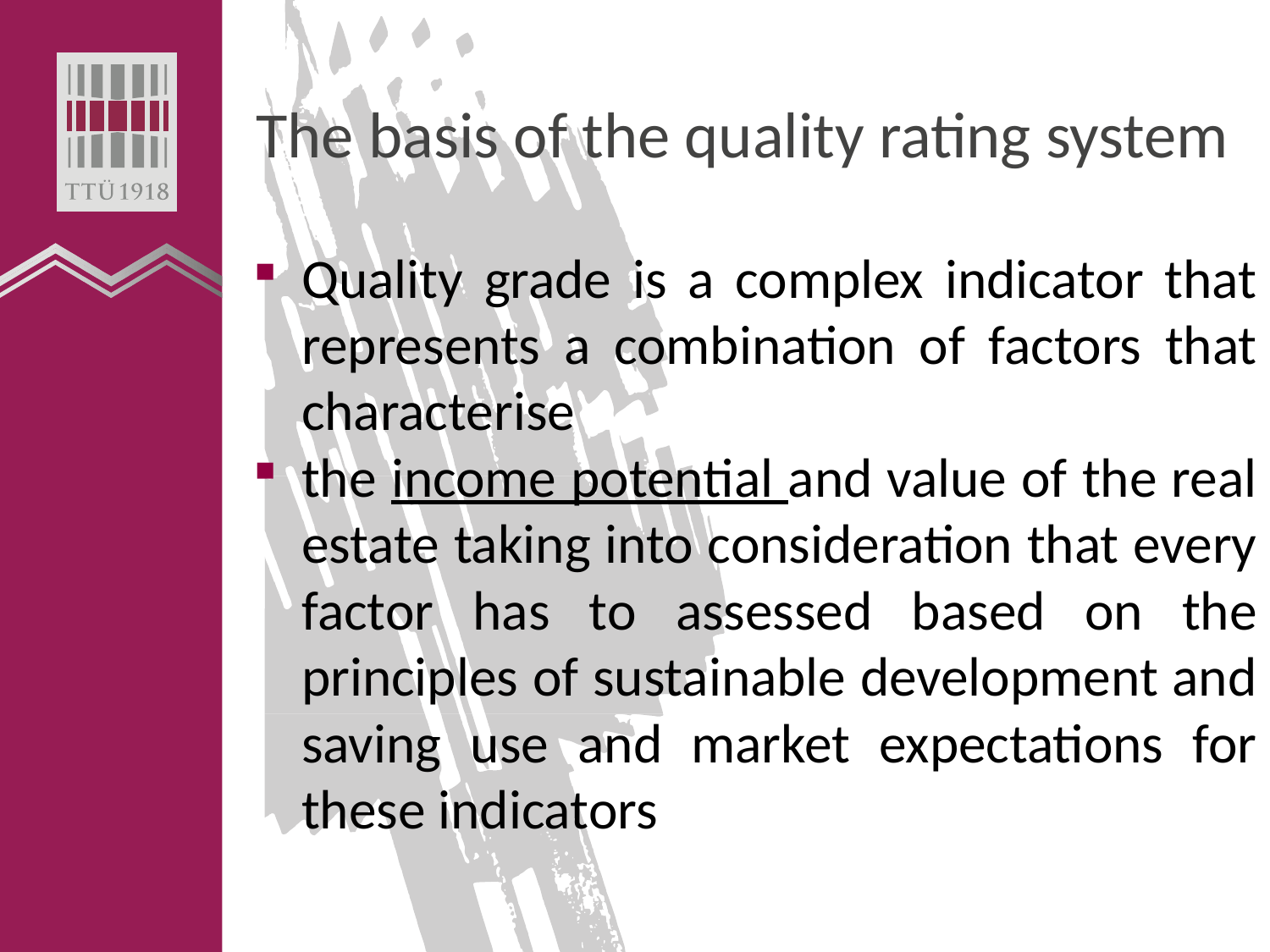

# The basis of the quality rating system
Quality grade is a complex indicator that represents a combination of factors that characterise
the income potential and value of the real estate taking into consideration that every factor has to assessed based on the principles of sustainable development and saving use and market expectations for these indicators